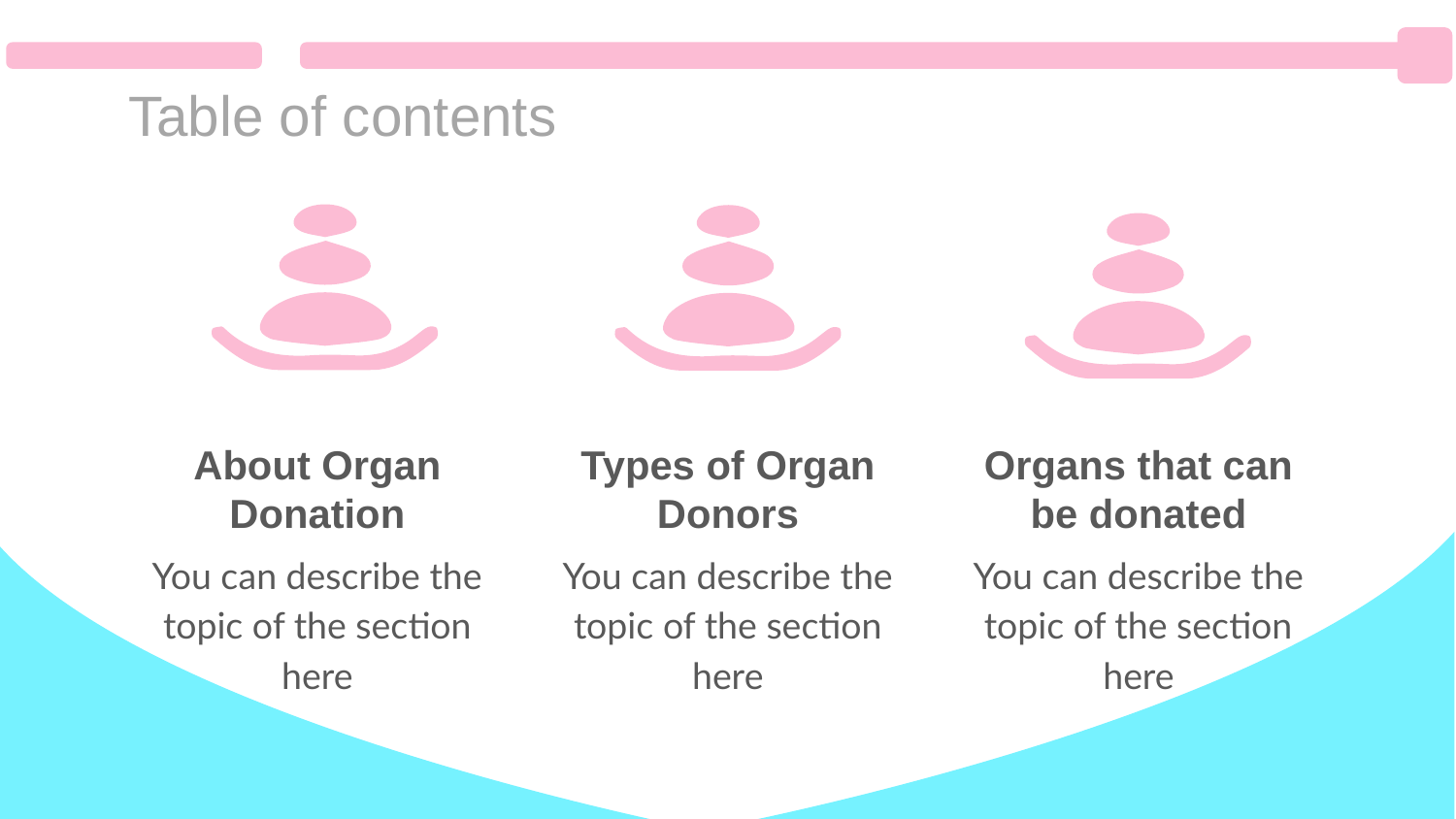

Table of contents

About Organ Donation
Types of Organ Donors
Organs that can be donated
You can describe the topic of the section here
You can describe the topic of the section here
You can describe the topic of the section here